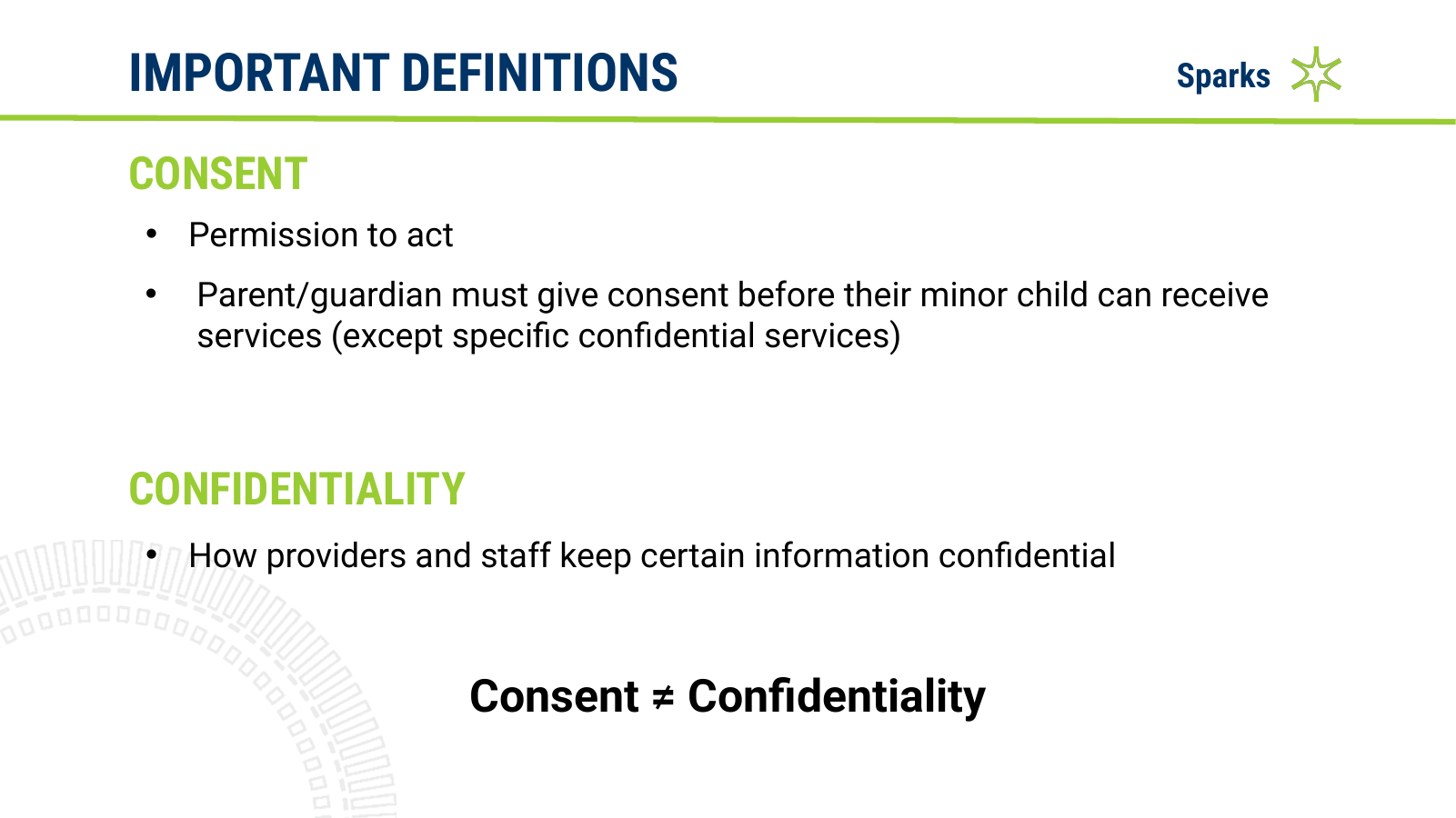

# IMPORTANT DEFINITIONS
CONSENT
Permission to act
Parent/guardian must give consent before their minor child can receive services (except specific confidential services)
CONFIDENTIALITY

How providers and staff keep certain information confidential

Consent ≠ Confidentiality